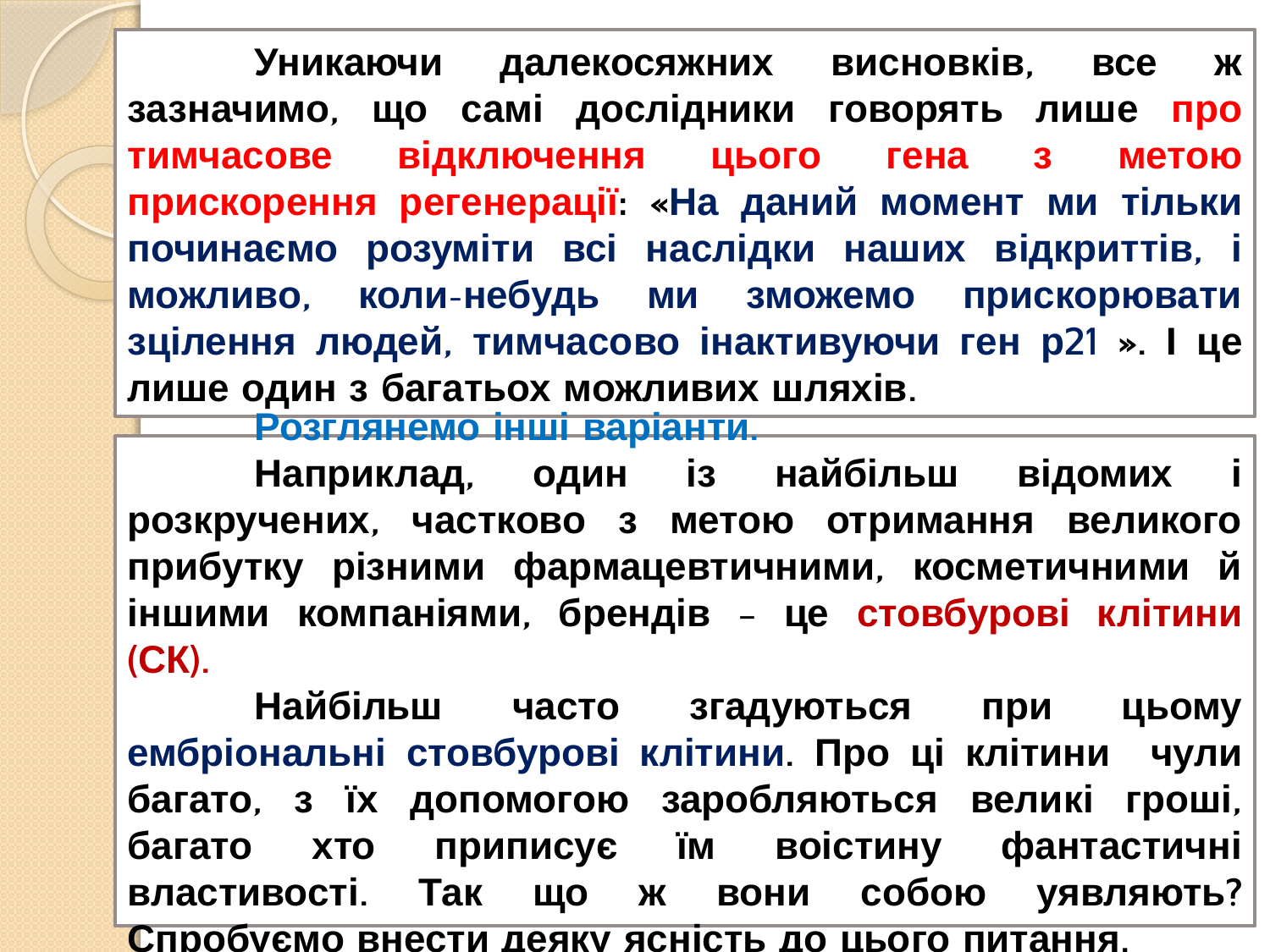

Уникаючи далекосяжних висновків, все ж зазначимо, що самі дослідники говорять лише про тимчасове відключення цього гена з метою прискорення регенерації: «На даний момент ми тільки починаємо розуміти всі наслідки наших відкриттів, і можливо, коли-небудь ми зможемо прискорювати зцілення людей, тимчасово інактивуючи ген р21 ». І це лише один з багатьох можливих шляхів.
	Розглянемо інші варіанти.
	Наприклад, один із найбільш відомих і розкручених, частково з метою отримання великого прибутку різними фармацевтичними, косметичними й іншими компаніями, брендів – це стовбурові клітини (СК).
	Найбільш часто згадуються при цьому ембріональні стовбурові клітини. Про ці клітини  чули багато, з їх допомогою заробляються великі гроші, багато хто приписує їм воістину фантастичні властивості. Так що ж вони собою уявляють? Спробуємо внести деяку ясність до цього питання.